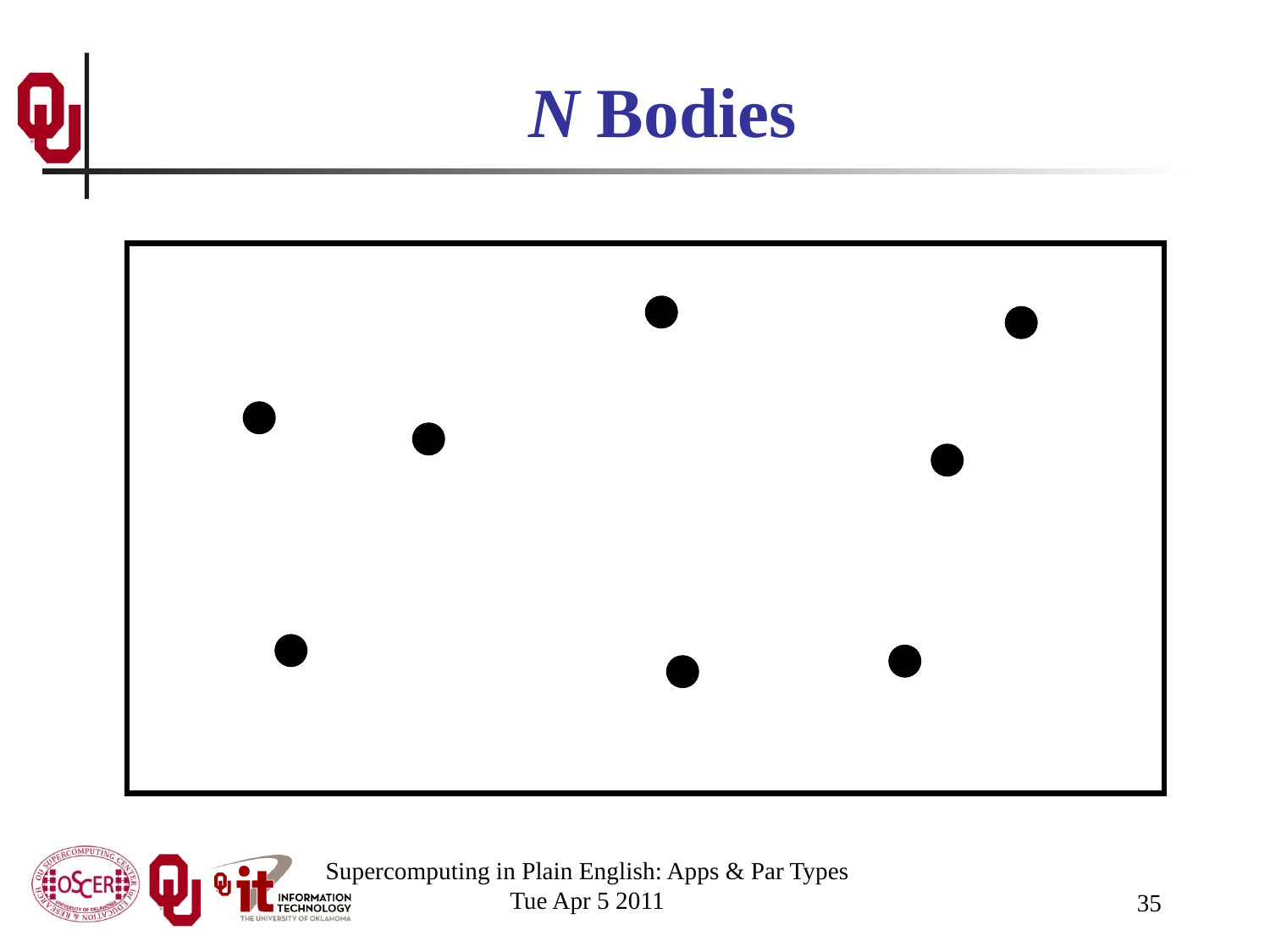

# N Bodies

Supercomputing in Plain English: Apps & Par Types
Tue Apr 5 2011
35